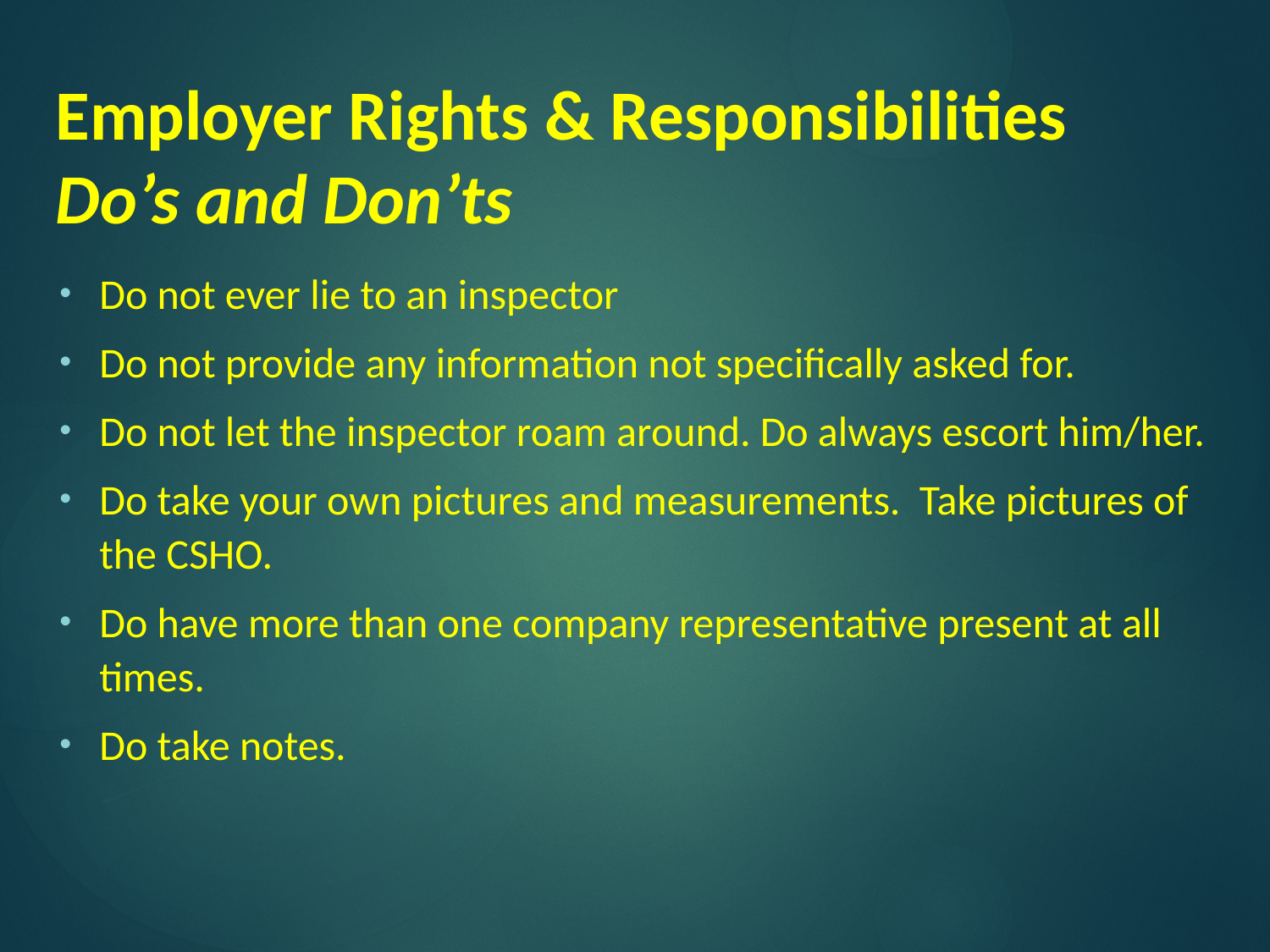

# Employer Rights & Responsibilities Do’s and Don’ts
Do not ever lie to an inspector
Do not provide any information not specifically asked for.
Do not let the inspector roam around. Do always escort him/her.
Do take your own pictures and measurements.  Take pictures of the CSHO.
Do have more than one company representative present at all times.
Do take notes.